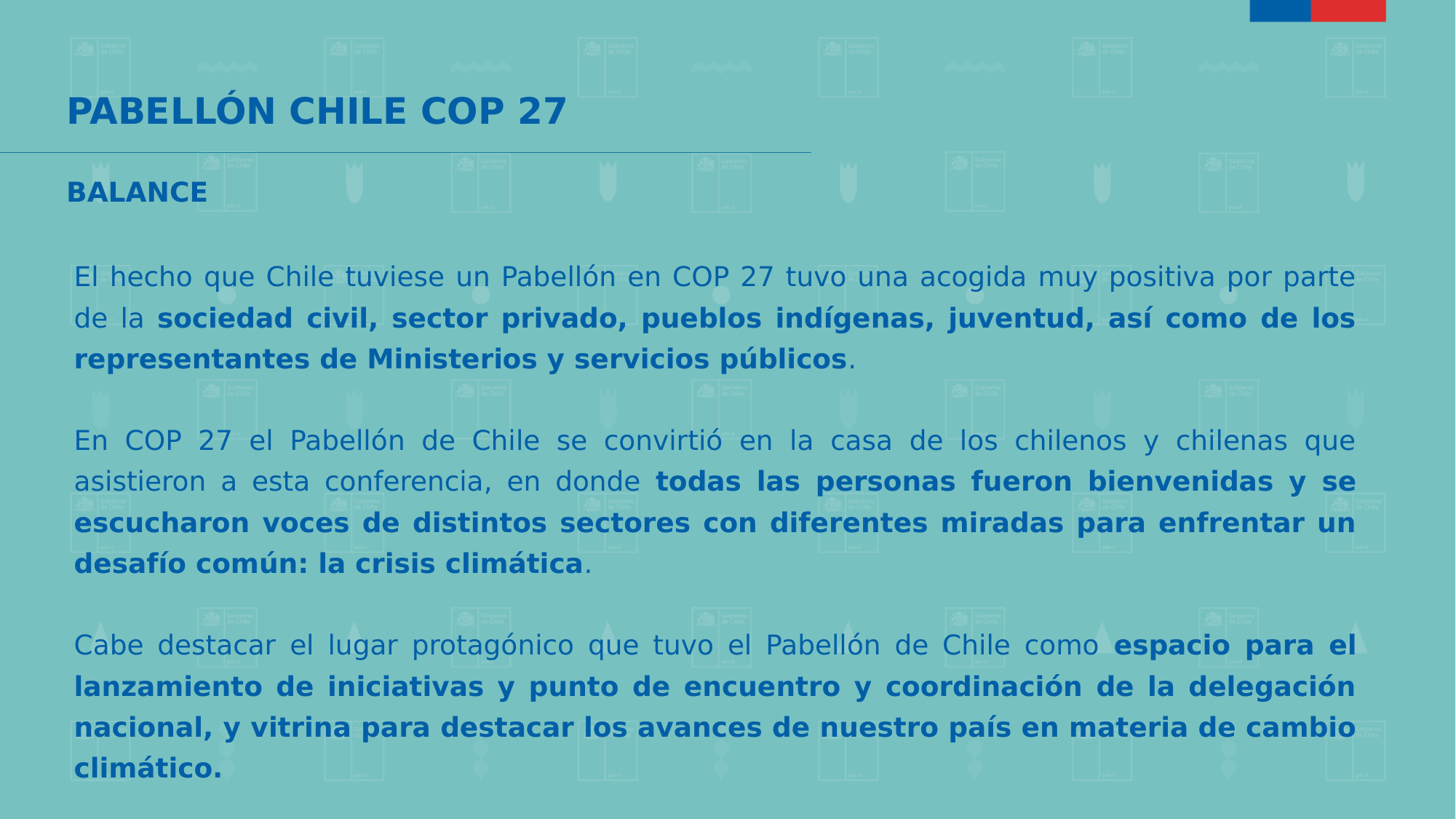

PABELLÓN CHILE COP 27

BALANCE

El hecho que Chile tuviese un Pabellón en COP 27 tuvo una acogida muy positiva por parte de la sociedad civil, sector privado, pueblos indígenas, juventud, así como de los representantes de Ministerios y servicios públicos.

En COP 27 el Pabellón de Chile se convirtió en la casa de los chilenos y chilenas que asistieron a esta conferencia, en donde todas las personas fueron bienvenidas y se escucharon voces de distintos sectores con diferentes miradas para enfrentar un desafío común: la crisis climática.

Cabe destacar el lugar protagónico que tuvo el Pabellón de Chile como espacio para el lanzamiento de iniciativas y punto de encuentro y coordinación de la delegación nacional, y vitrina para destacar los avances de nuestro país en materia de cambio climático.